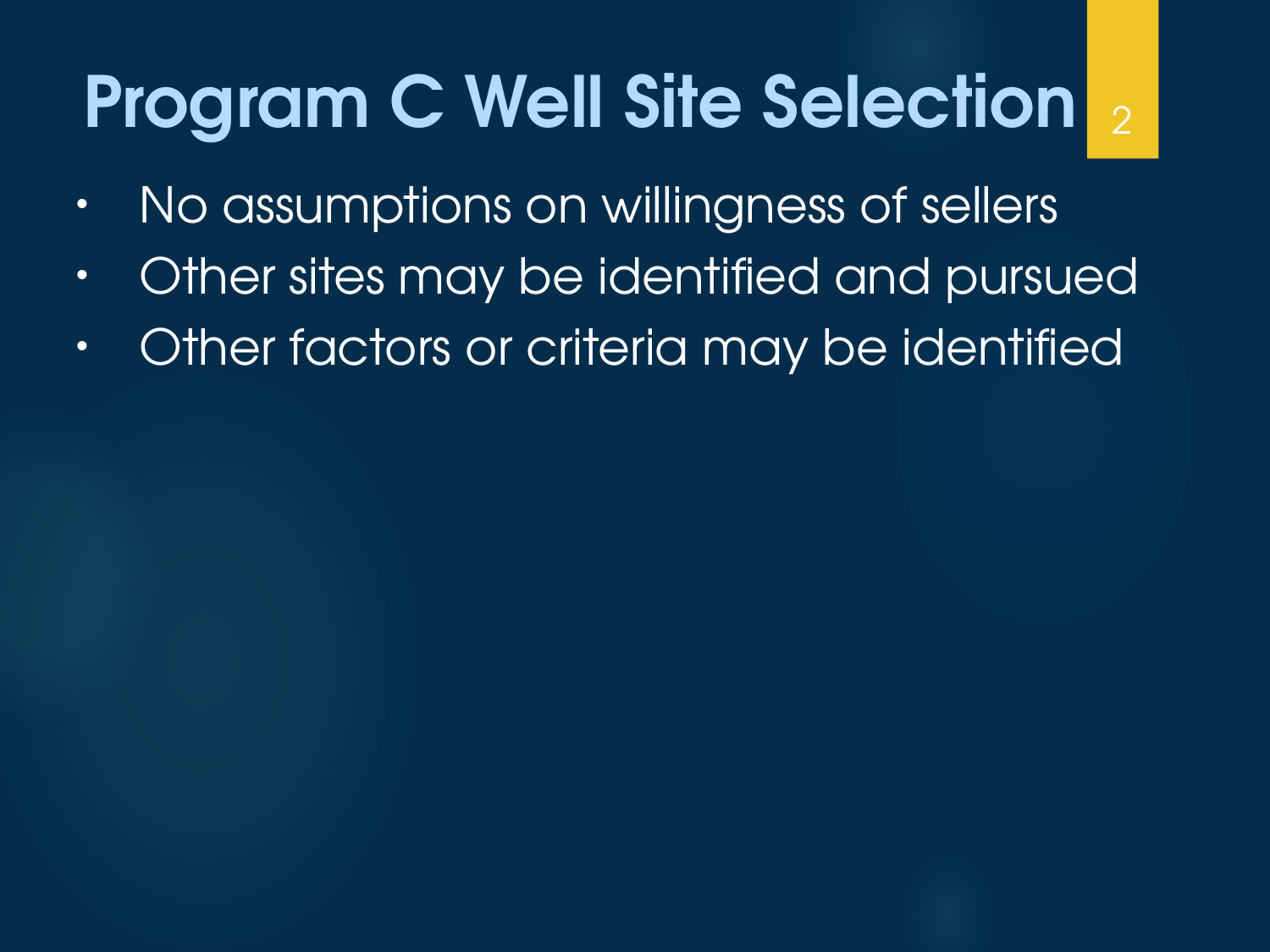

Program C Well Site Selection
2
No assumptions on willingness of sellers
Other sites may be identified and pursued
Other factors or criteria may be identified